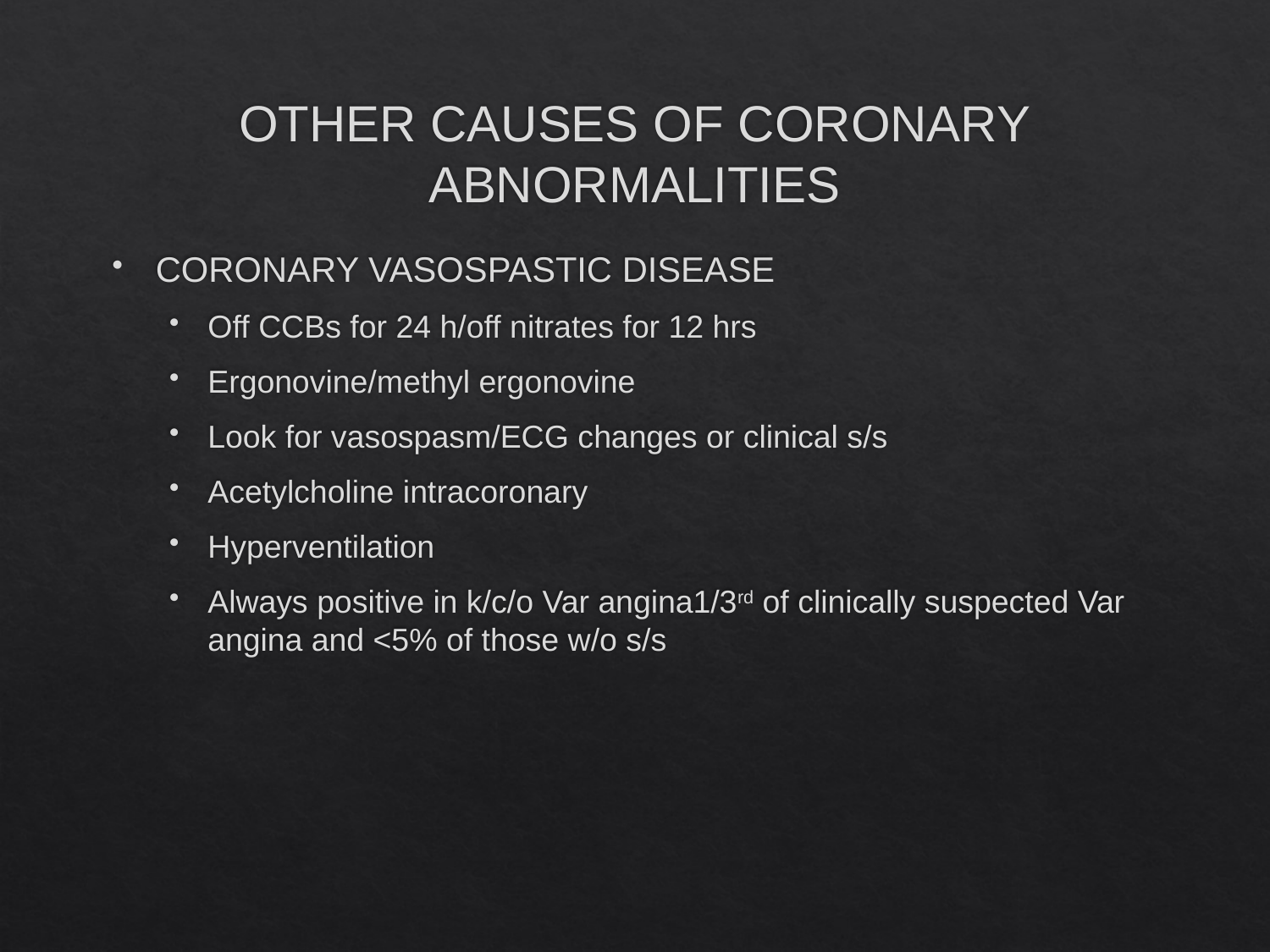

# OTHER CAUSES OF CORONARY ABNORMALITIES
CORONARY VASOSPASTIC DISEASE
Off CCBs for 24 h/off nitrates for 12 hrs
Ergonovine/methyl ergonovine
Look for vasospasm/ECG changes or clinical s/s
Acetylcholine intracoronary
Hyperventilation
Always positive in k/c/o Var angina1/3rd of clinically suspected Var angina and <5% of those w/o s/s